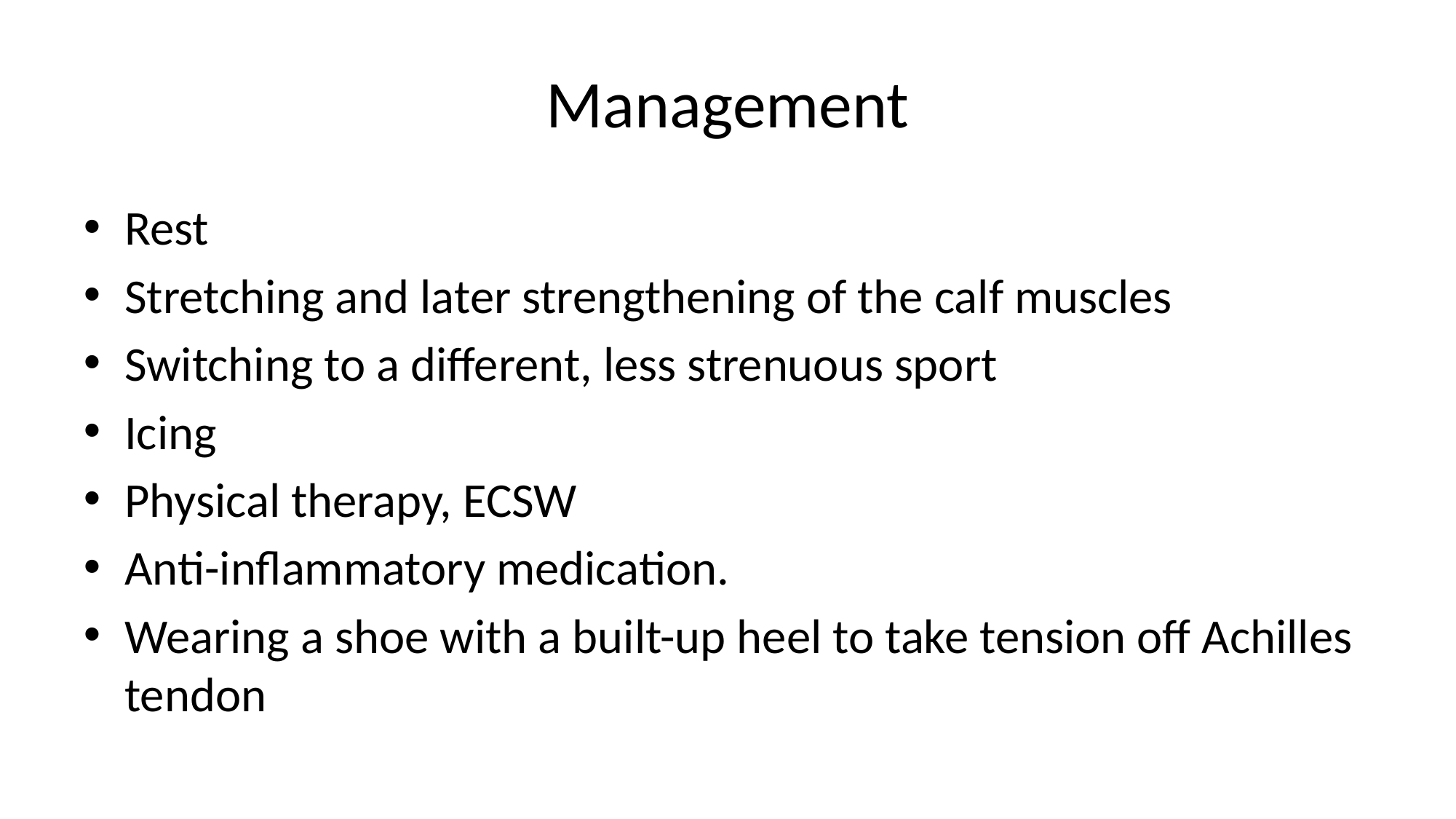

# Management
Rest
Stretching and later strengthening of the calf muscles
Switching to a different, less strenuous sport
Icing
Physical therapy, ECSW
Anti-inflammatory medication.
Wearing a shoe with a built-up heel to take tension off Achilles tendon